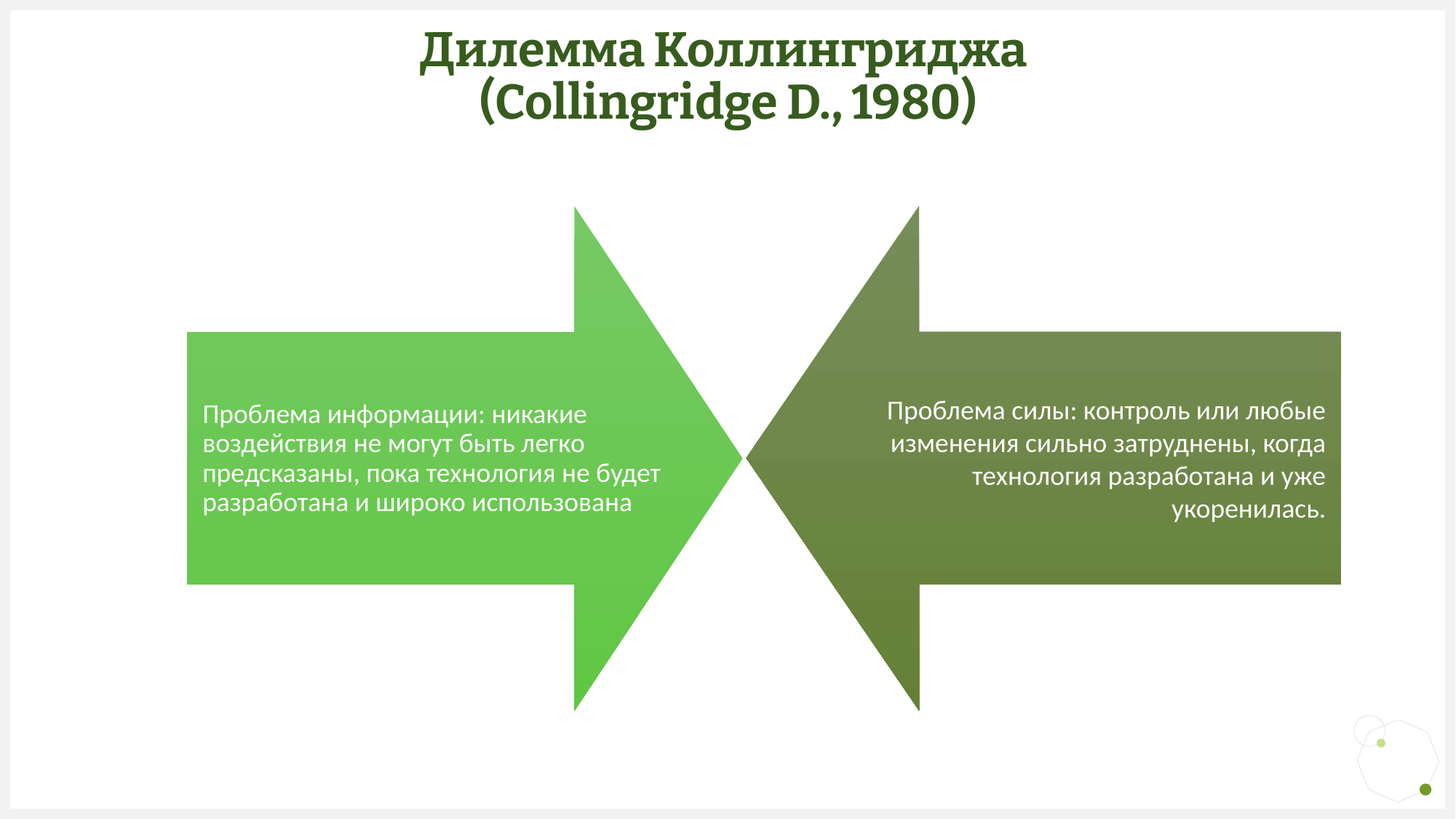

# Дилемма Коллингриджа (Collingridge D., 1980)
Проблема силы: контроль или любые изменения сильно затруднены, когда технология разработана и уже укоренилась.
Проблема информации: никакие воздействия не могут быть легко предсказаны, пока технология не будет разработана и широко использована